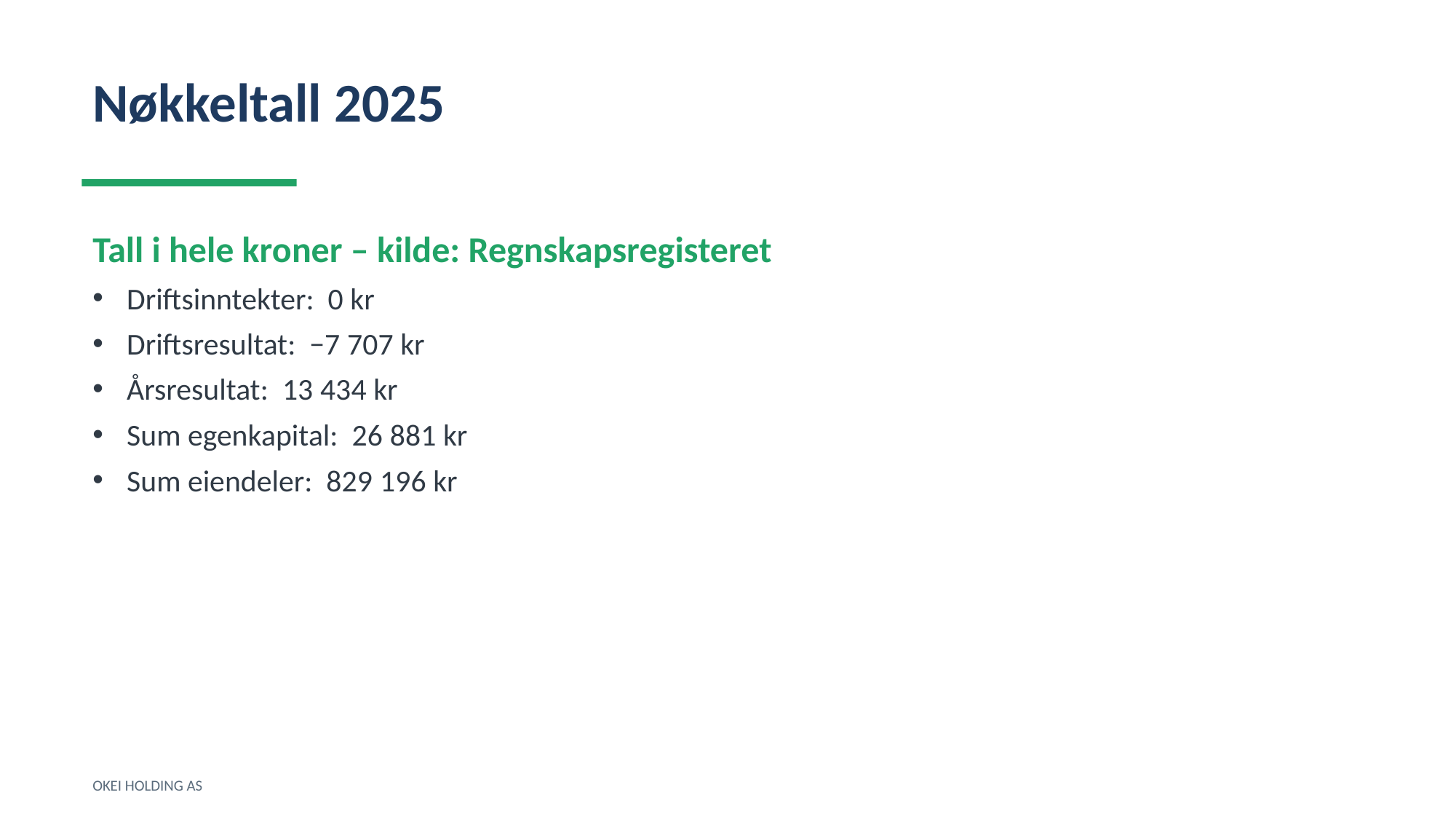

Nøkkeltall 2025

Tall i hele kroner – kilde: Regnskapsregisteret
Driftsinntekter:  0 kr
Driftsresultat:  −7 707 kr
Årsresultat:  13 434 kr
Sum egenkapital:  26 881 kr
Sum eiendeler:  829 196 kr
OKEI HOLDING AS